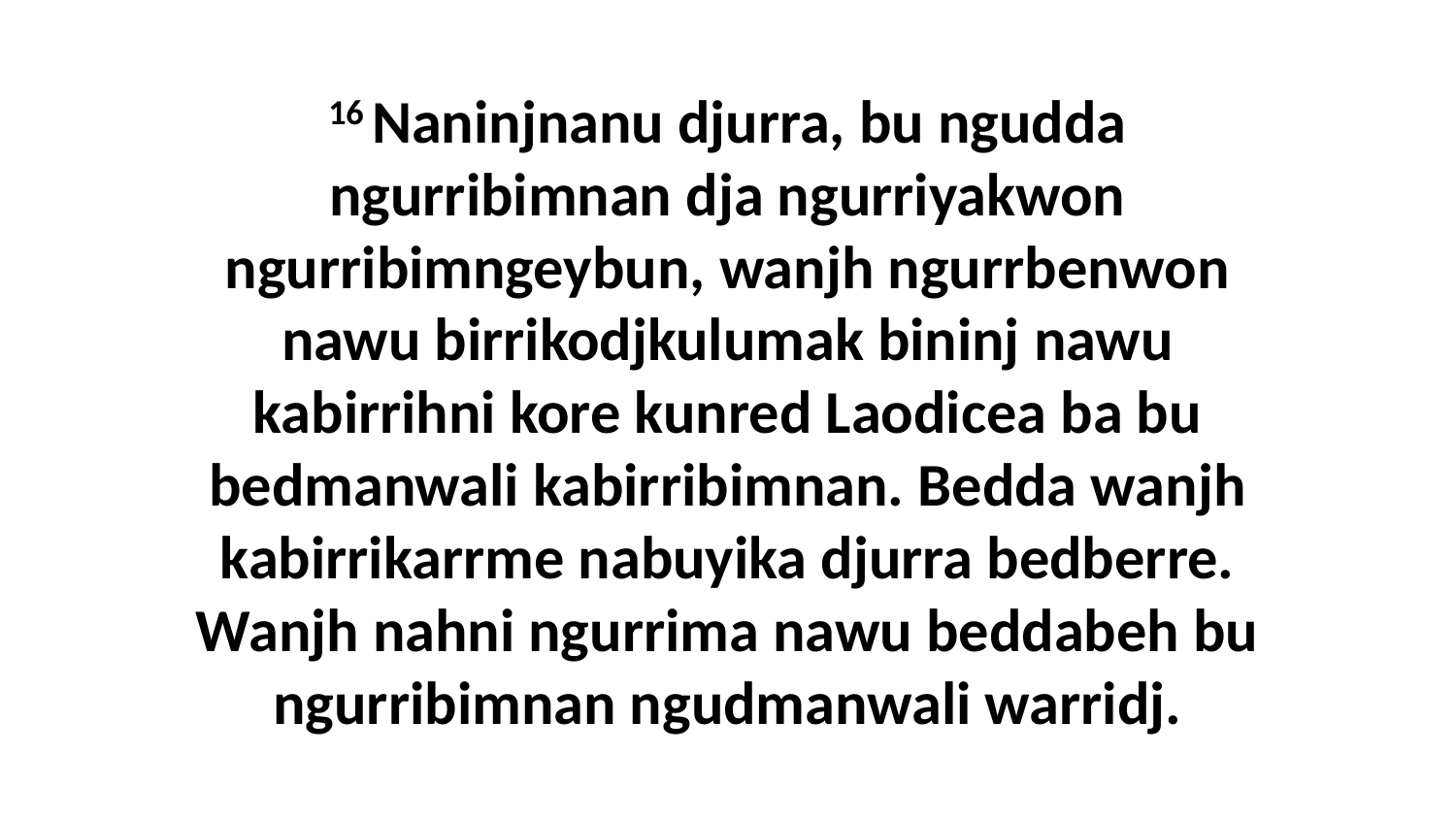

16 Naninjnanu djurra, bu ngudda ngurribimnan dja ngurriyakwon ngurribimngeybun, wanjh ngurrbenwon nawu birrikodjkulumak bininj nawu kabirrihni kore kunred Laodicea ba bu bedmanwali kabirribimnan. Bedda wanjh kabirrikarrme nabuyika djurra bedberre. Wanjh nahni ngurrima nawu beddabeh bu ngurribimnan ngudmanwali warridj.